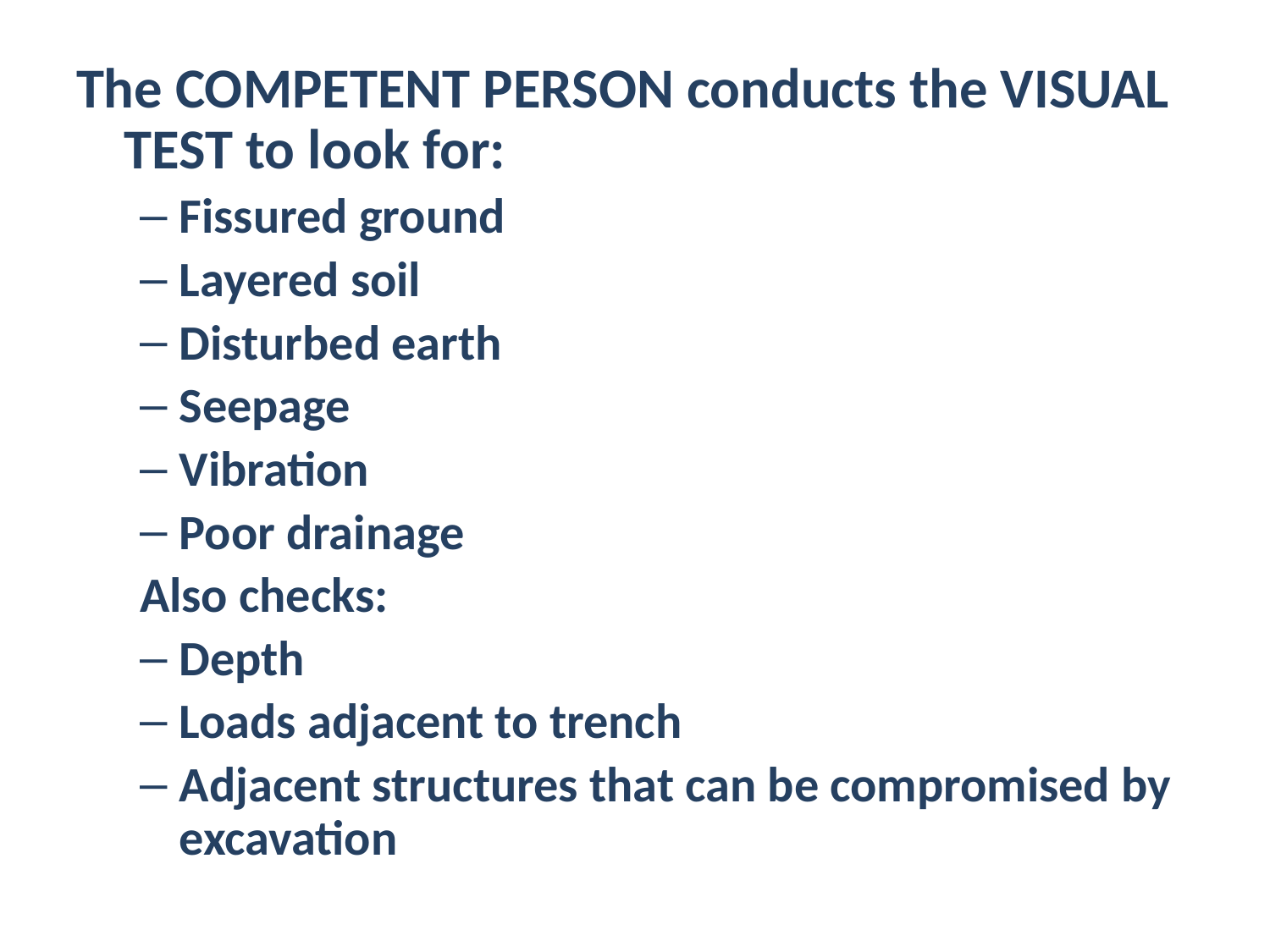

The COMPETENT PERSON conducts the VISUAL TEST to look for:
Fissured ground
Layered soil
Disturbed earth
Seepage
Vibration
Poor drainage
Also checks:
Depth
Loads adjacent to trench
Adjacent structures that can be compromised by excavation